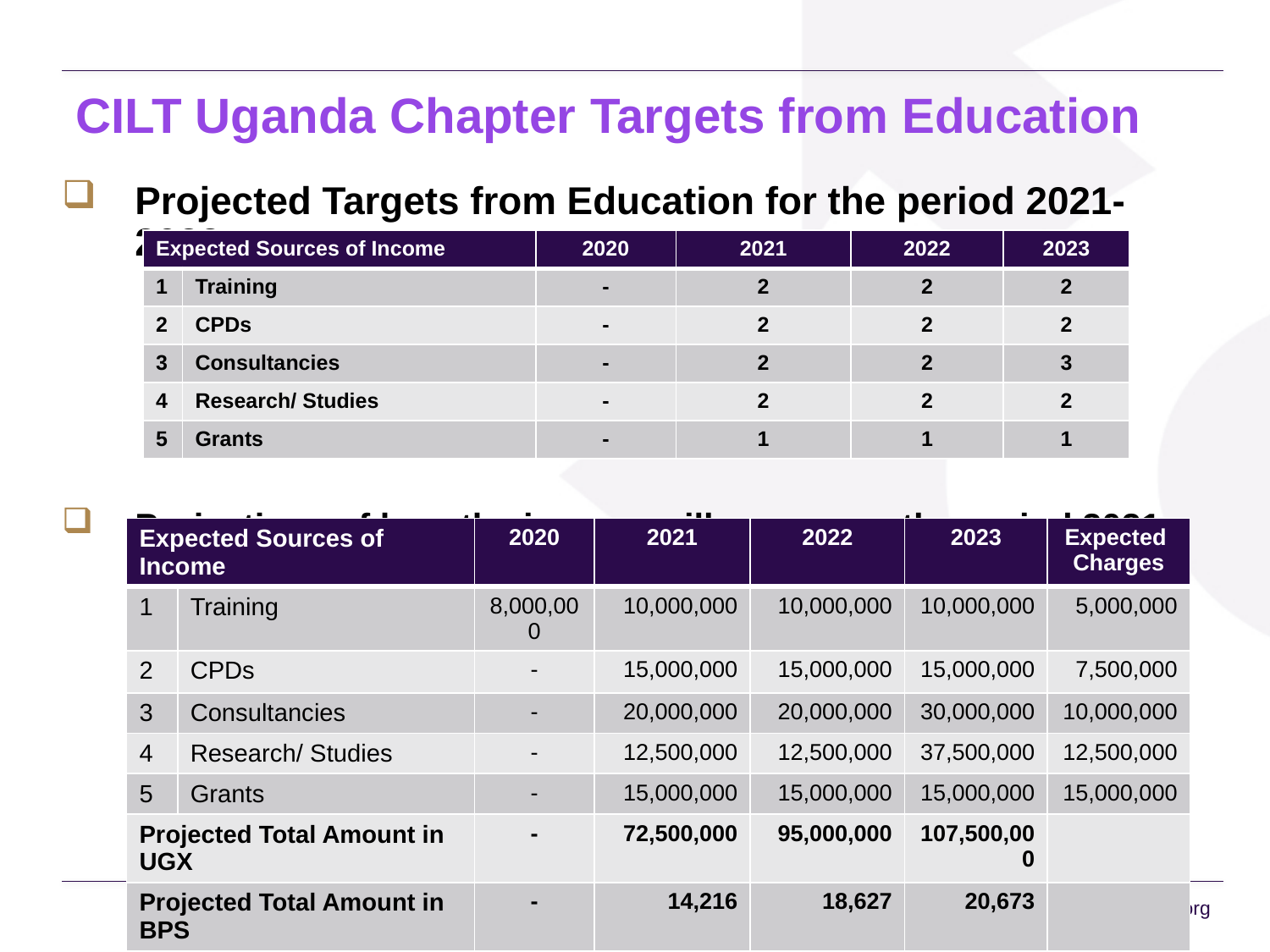

# CILT Uganda Chapter Targets from Education
Projected Targets from Education for the period 2021-2023

Projections of how the income will grow over the period 2021 – 2023

| Expected Sources of Income |  | 2020 | 2021 | 2022 | 2023 |
| --- | --- | --- | --- | --- | --- |
| 1 | Training | - | 2 | 2 | 2 |
| 2 | CPDs | - | 2 | 2 | 2 |
| 3 | Consultancies | - | 2 | 2 | 3 |
| 4 | Research/ Studies | - | 2 | 2 | 2 |
| 5 | Grants | - | 1 | 1 | 1 |
| Expected Sources of Income |  | 2020 | 2021 | 2022 | 2023 | Expected Charges |
| --- | --- | --- | --- | --- | --- | --- |
| 1 | Training | 8,000,000 | 10,000,000 | 10,000,000 | 10,000,000 | 5,000,000 |
| 2 | CPDs | - | 15,000,000 | 15,000,000 | 15,000,000 | 7,500,000 |
| 3 | Consultancies | - | 20,000,000 | 20,000,000 | 30,000,000 | 10,000,000 |
| 4 | Research/ Studies | - | 12,500,000 | 12,500,000 | 37,500,000 | 12,500,000 |
| 5 | Grants | - | 15,000,000 | 15,000,000 | 15,000,000 | 15,000,000 |
| Projected Total Amount in UGX |  | - | 72,500,000 | 95,000,000 | 107,500,000 |  |
| Projected Total Amount in BPS |  | - | 14,216 | 18,627 | 20,673 |  |
22
www.ciltuganda.org